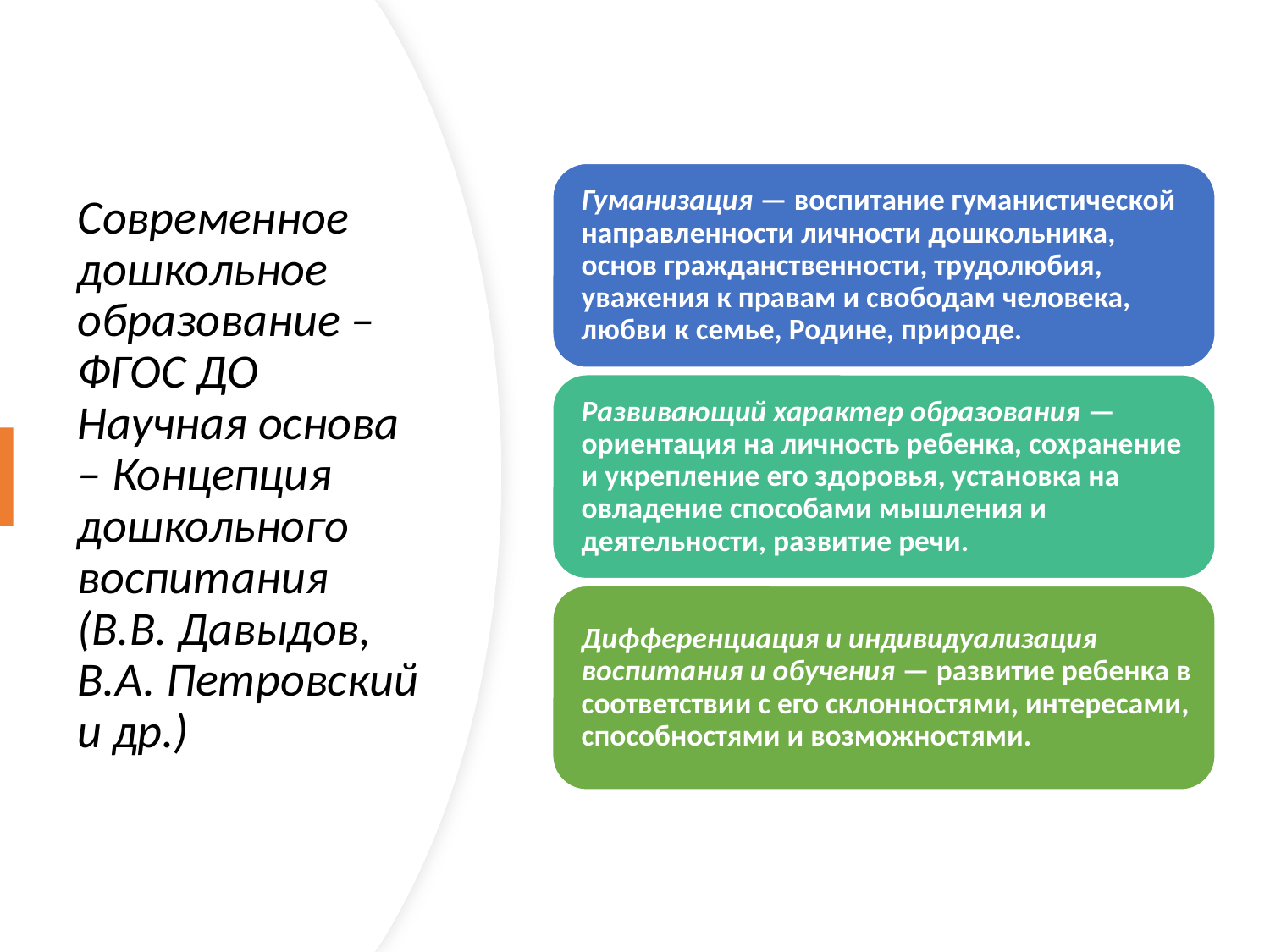

Гуманизация — воспитание гуманистической направленности личности дошкольника, основ гражданственности, трудолюбия, уважения к правам и свободам человека, любви к семье, Родине, природе.
Развивающий характер образования — ориентация на личность ребенка, сохранение и укрепление его здоровья, установка на овладение способами мышления и деятельности, развитие речи.
Дифференциация и индивидуализация воспитания и обучения — развитие ребенка в соответствии с его склонностями, интересами, способностями и возможностями.
# Современное  дошкольное образование – ФГОС ДО Научная основа – Концепция дошкольного воспитания (В.В. Давыдов, В.А. Петровский и др.)